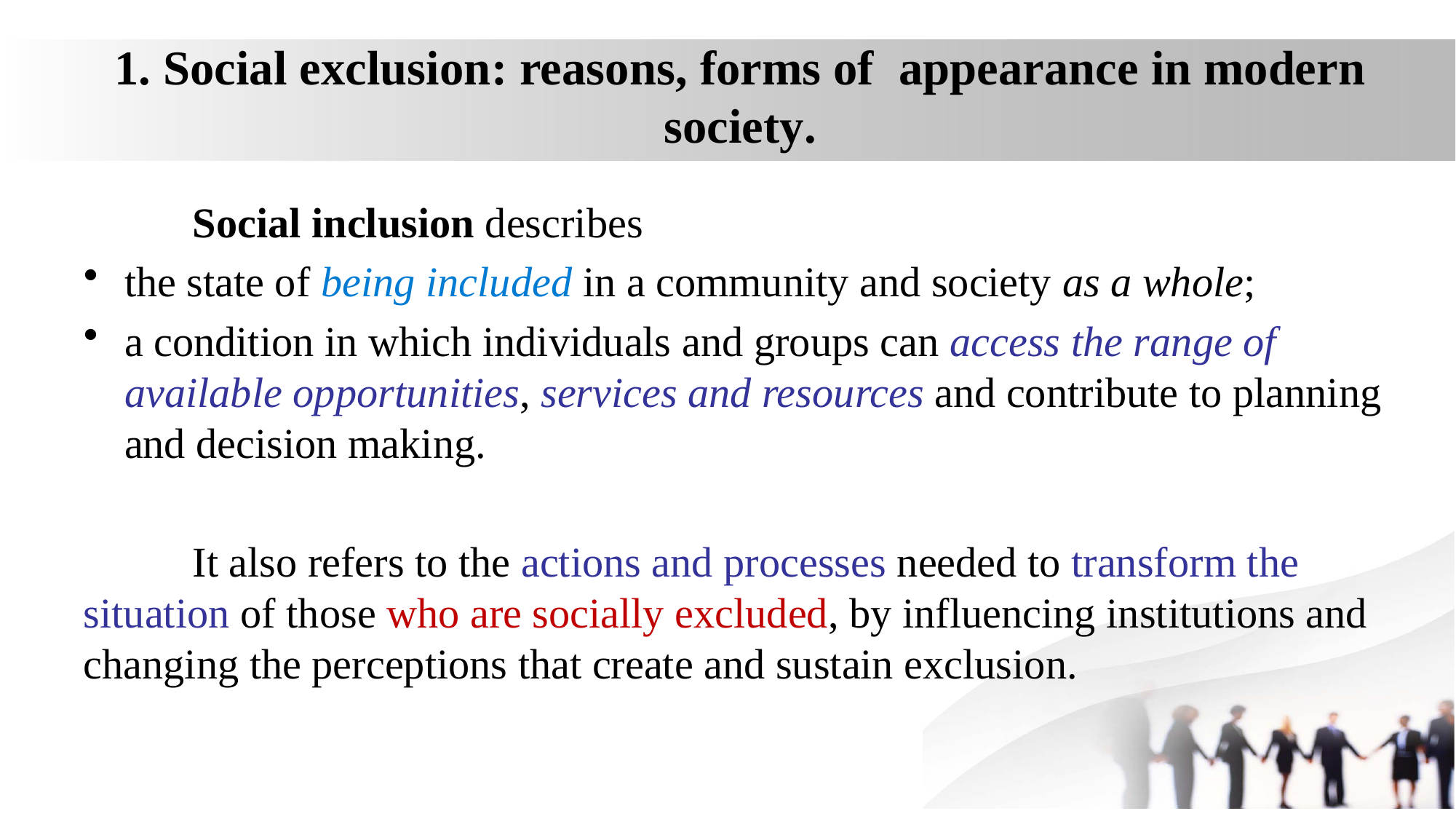

# 1. Social exclusion: reasons, forms of  appearance in modern society.
	Social inclusion describes
the state of being included in a community and society as a whole;
a condition in which individuals and groups can access the range of available opportunities, services and resources and contribute to planning and decision making.

	It also refers to the actions and processes needed to transform the situation of those who are socially excluded, by influencing institutions and changing the perceptions that create and sustain exclusion.